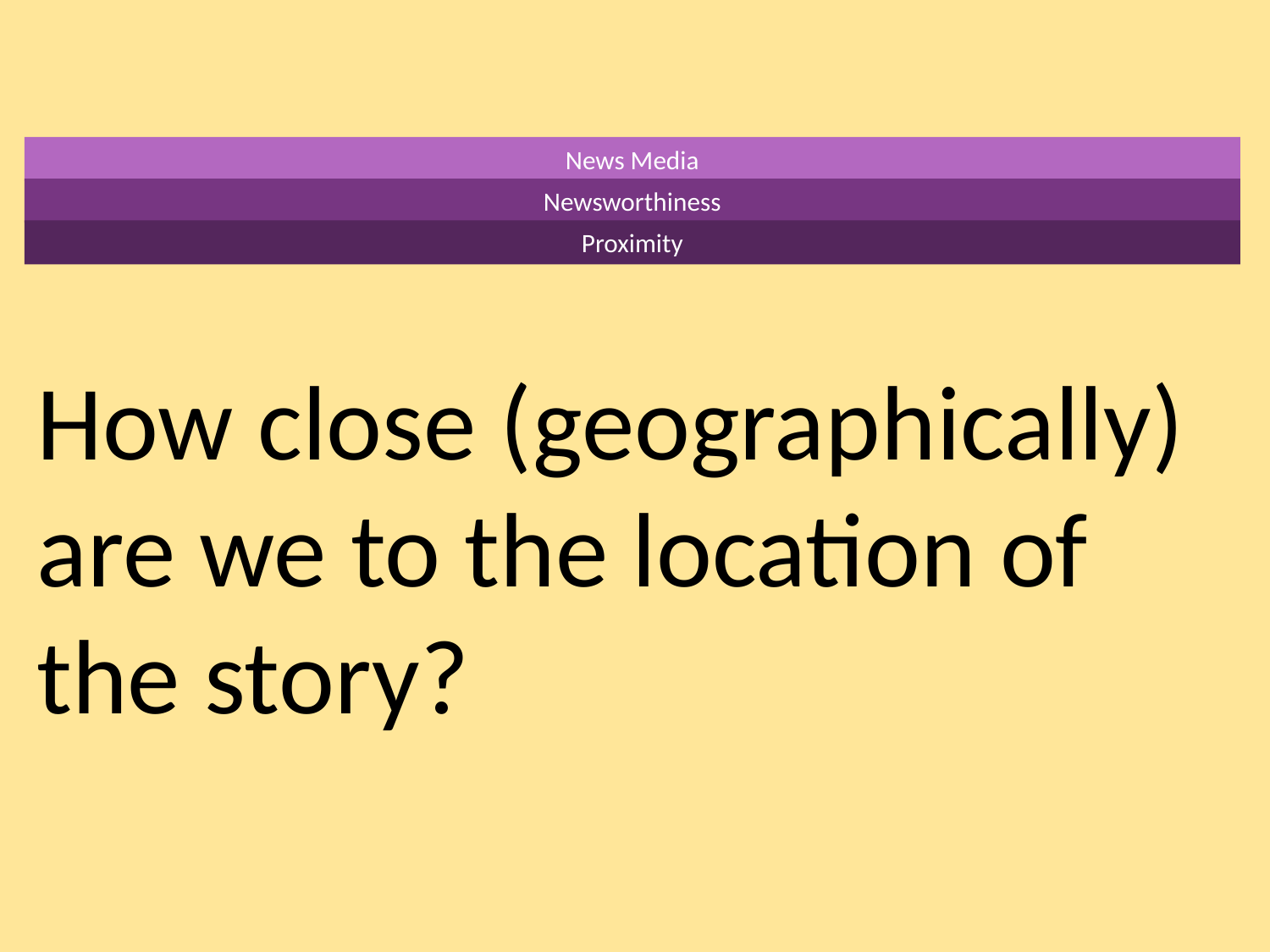

News Media
Newsworthiness
Proximity
How close (geographically) are we to the location of the story?